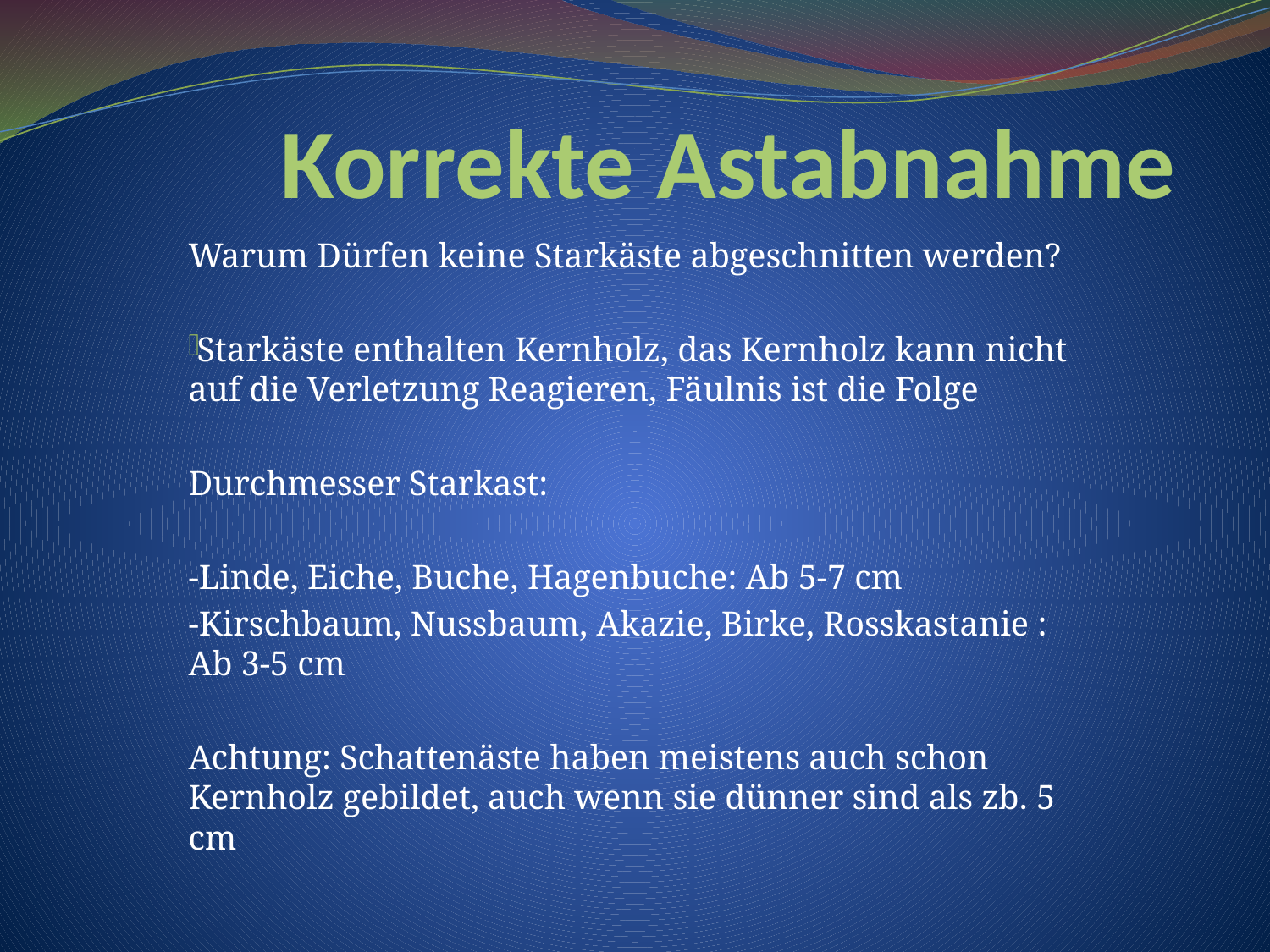

# Korrekte Astabnahme
Warum Dürfen keine Starkäste abgeschnitten werden?

Starkäste enthalten Kernholz, das Kernholz kann nicht auf die Verletzung Reagieren, Fäulnis ist die Folge

Durchmesser Starkast:

-Linde, Eiche, Buche, Hagenbuche: Ab 5-7 cm
-Kirschbaum, Nussbaum, Akazie, Birke, Rosskastanie : Ab 3-5 cm

Achtung: Schattenäste haben meistens auch schon Kernholz gebildet, auch wenn sie dünner sind als zb. 5 cm